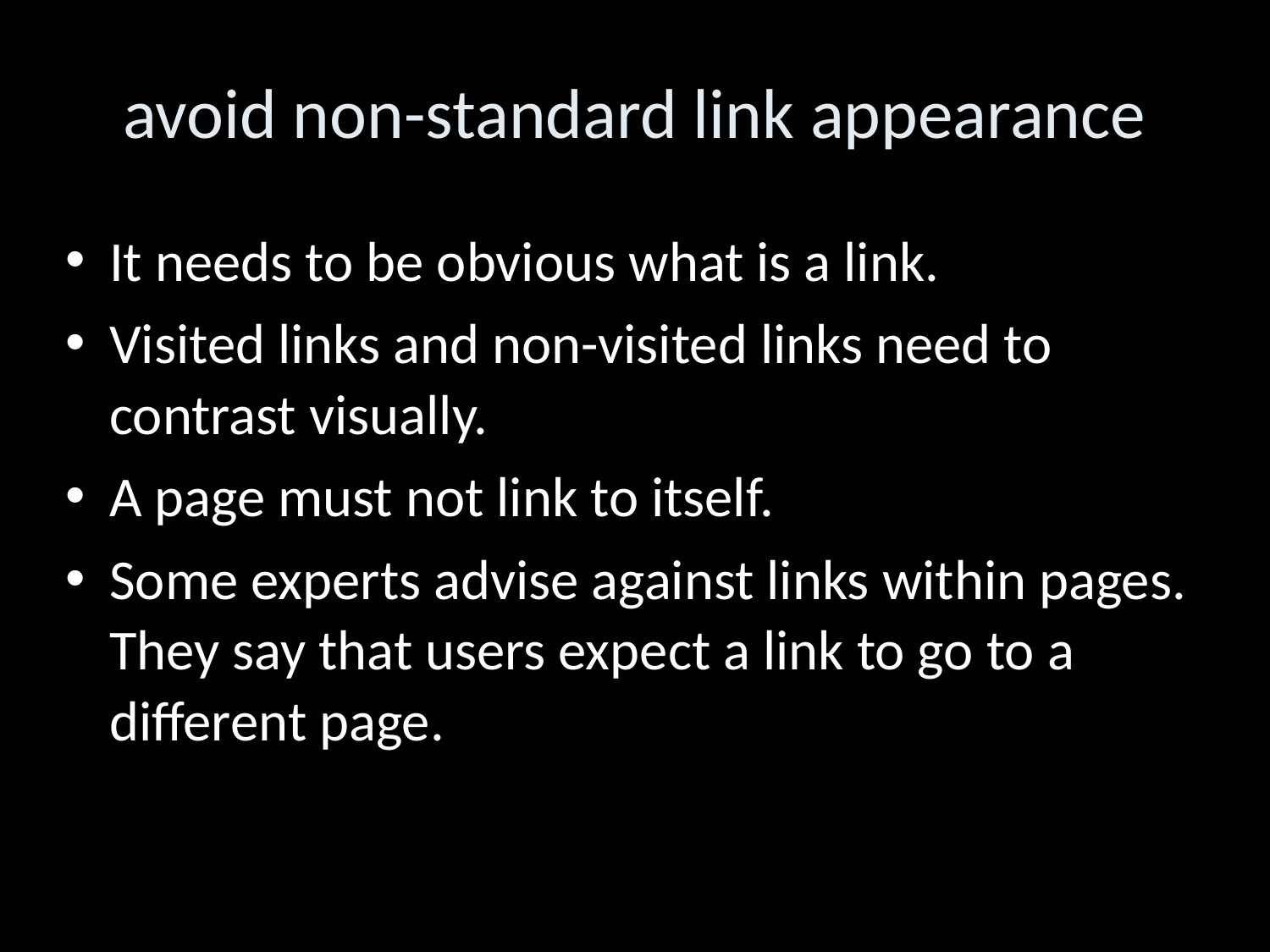

avoid non-standard link appearance
It needs to be obvious what is a link.
Visited links and non-visited links need to contrast visually.
A page must not link to itself.
Some experts advise against links within pages. They say that users expect a link to go to a different page.